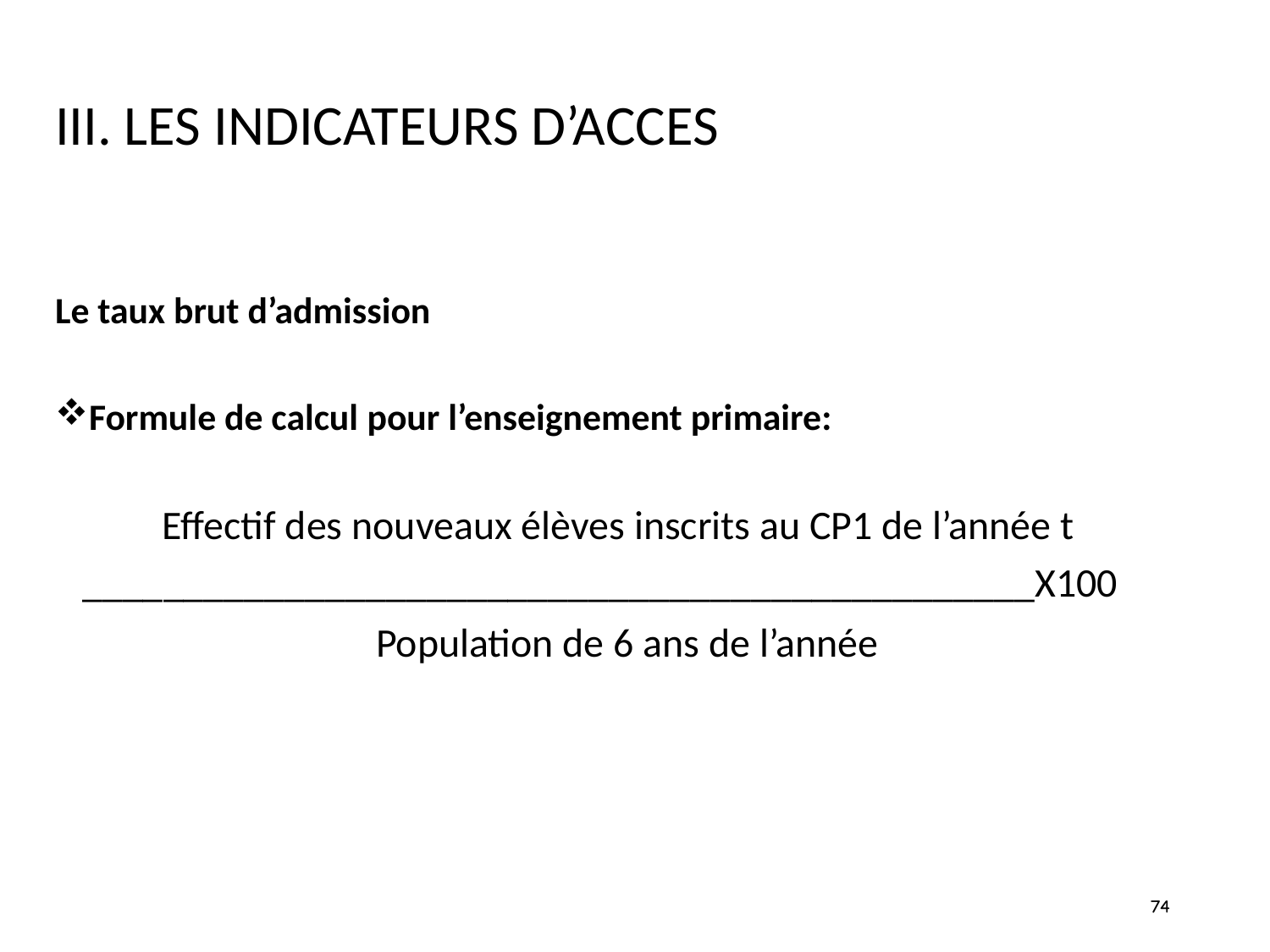

# III. LES INDICATEURS D’ACCES
Le taux brut d’admission

Formule de calcul pour l’enseignement primaire:

Effectif des nouveaux élèves inscrits au CP1 de l’année t
   _______________________________________________X100
   Population de 6 ans de l’année

74